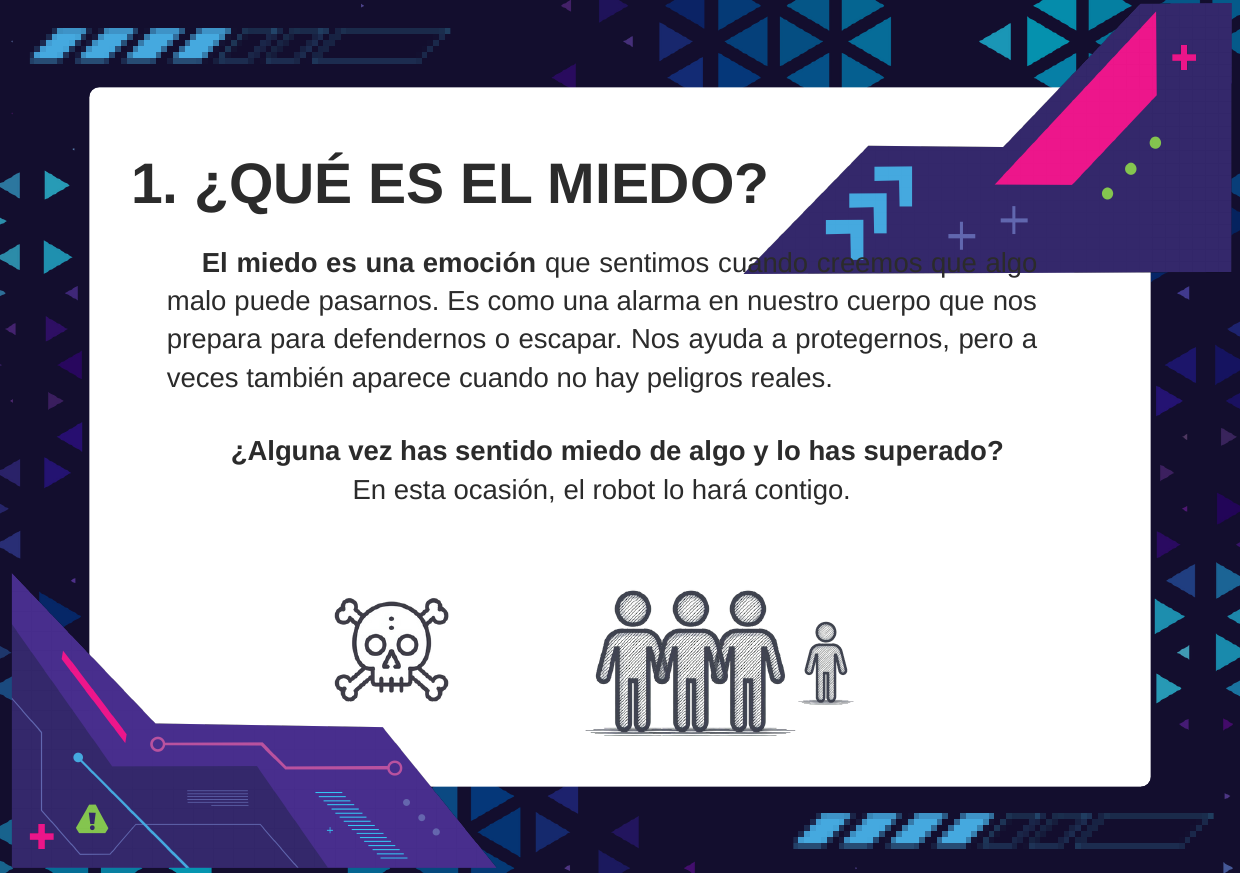

1. ¿QUÉ ES EL MIEDO?
    El miedo es una emoción que sentimos cuando creemos que algo malo puede pasarnos. Es como una alarma en nuestro cuerpo que nos prepara para defendernos o escapar. Nos ayuda a protegernos, pero a veces también aparece cuando no hay peligros reales.

    ¿Alguna vez has sentido miedo de algo y lo has superado?
En esta ocasión, el robot lo hará contigo.